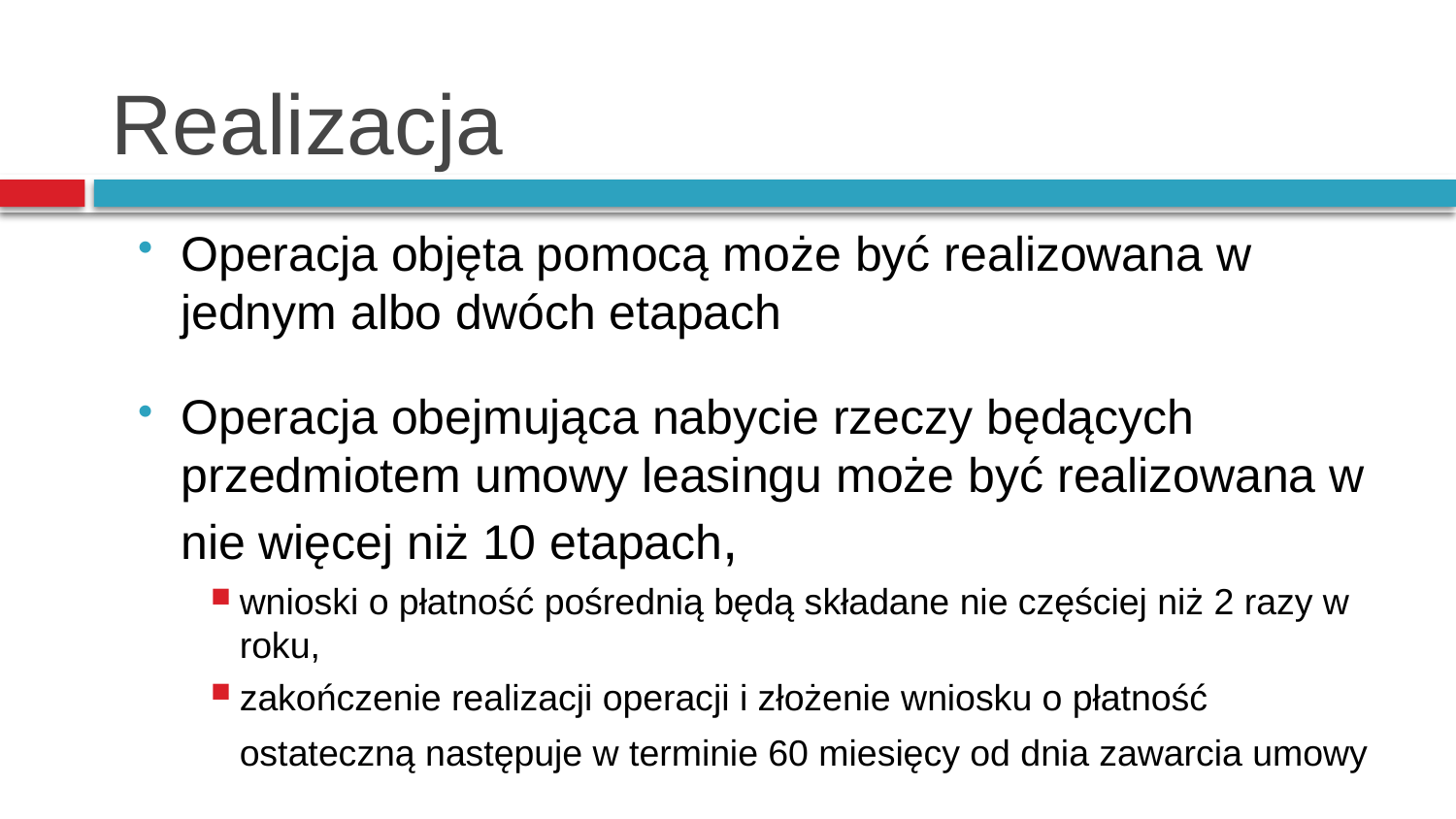

# Realizacja
Operacja objęta pomocą może być realizowana w jednym albo dwóch etapach

Operacja obejmująca nabycie rzeczy będących przedmiotem umowy leasingu może być realizowana w nie więcej niż 10 etapach,
wnioski o płatność pośrednią będą składane nie częściej niż 2 razy w roku,
zakończenie realizacji operacji i złożenie wniosku o płatność ostateczną następuje w terminie 60 miesięcy od dnia zawarcia umowy